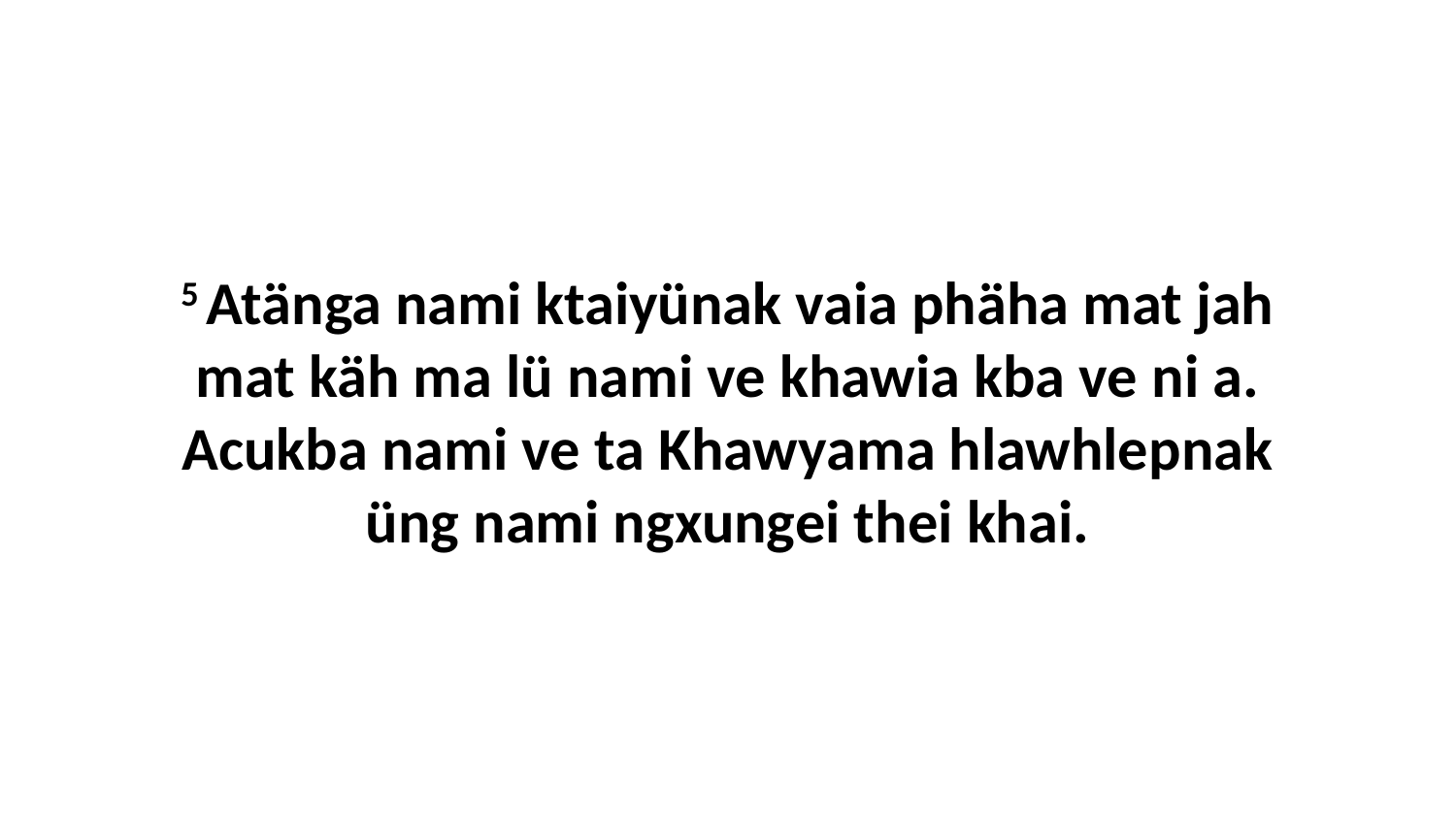

5 Atänga nami ktaiyünak vaia phäha mat jah mat käh ma lü nami ve khawia kba ve ni a. Acukba nami ve ta Khawyama hlawhlepnak üng nami ngxungei thei khai.